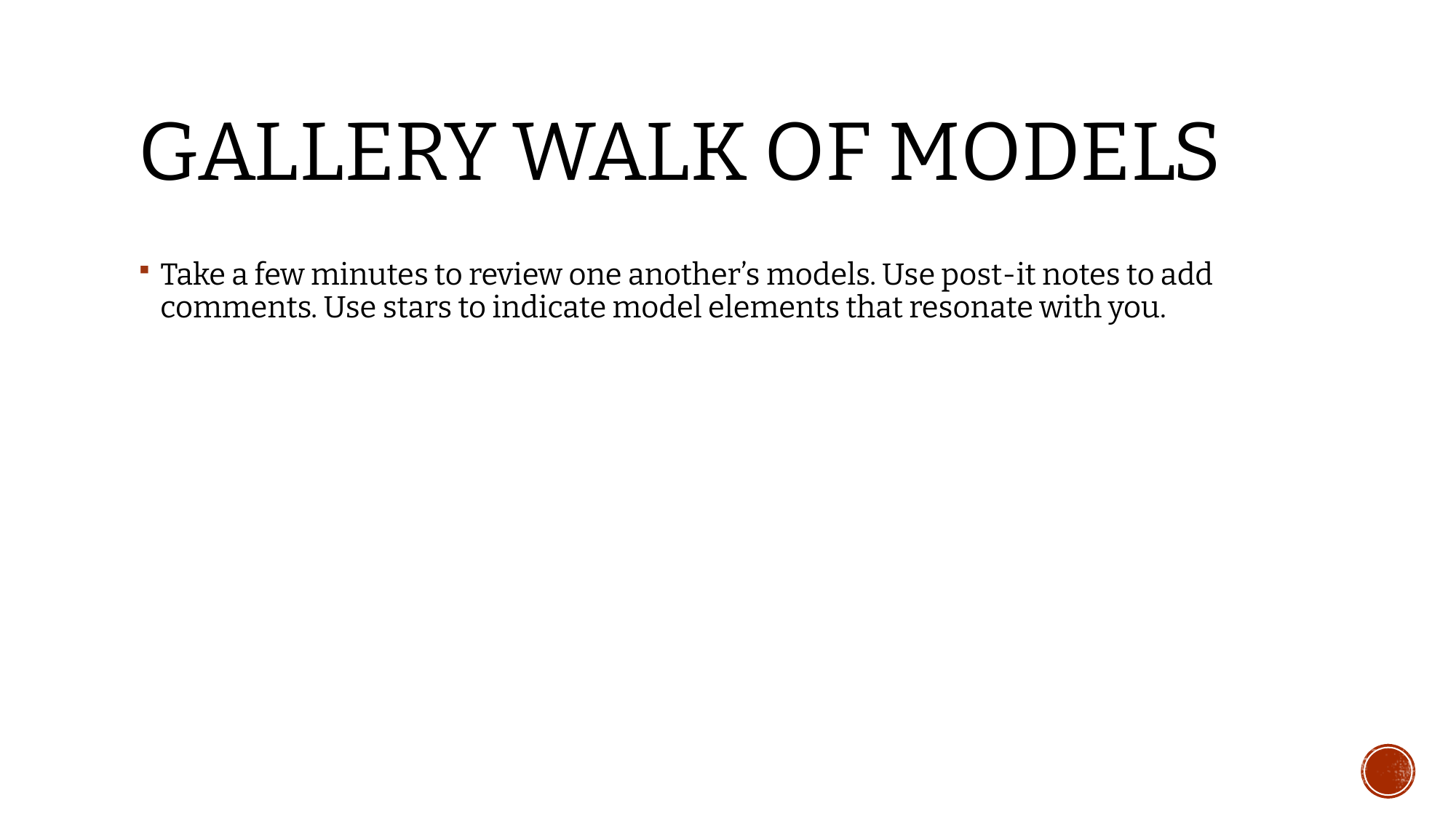

# Gallery walk of models
Take a few minutes to review one another’s models. Use post-it notes to add comments. Use stars to indicate model elements that resonate with you.